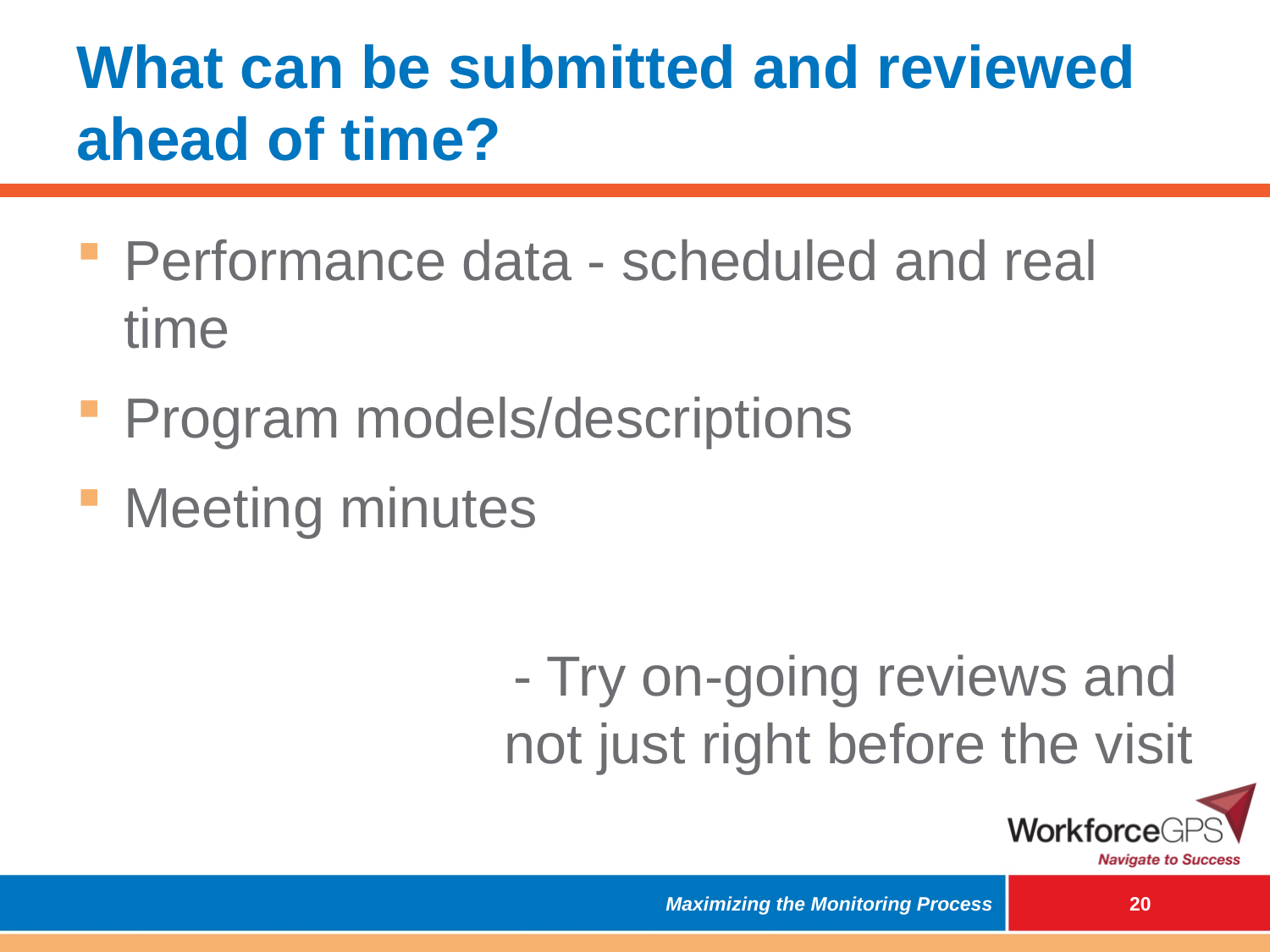

# What can be submitted and reviewed ahead of time?
Performance data - scheduled and real time
Program models/descriptions
Meeting minutes

- Try on-going reviews and
not just right before the visit

Maximizing the Monitoring Process
 20